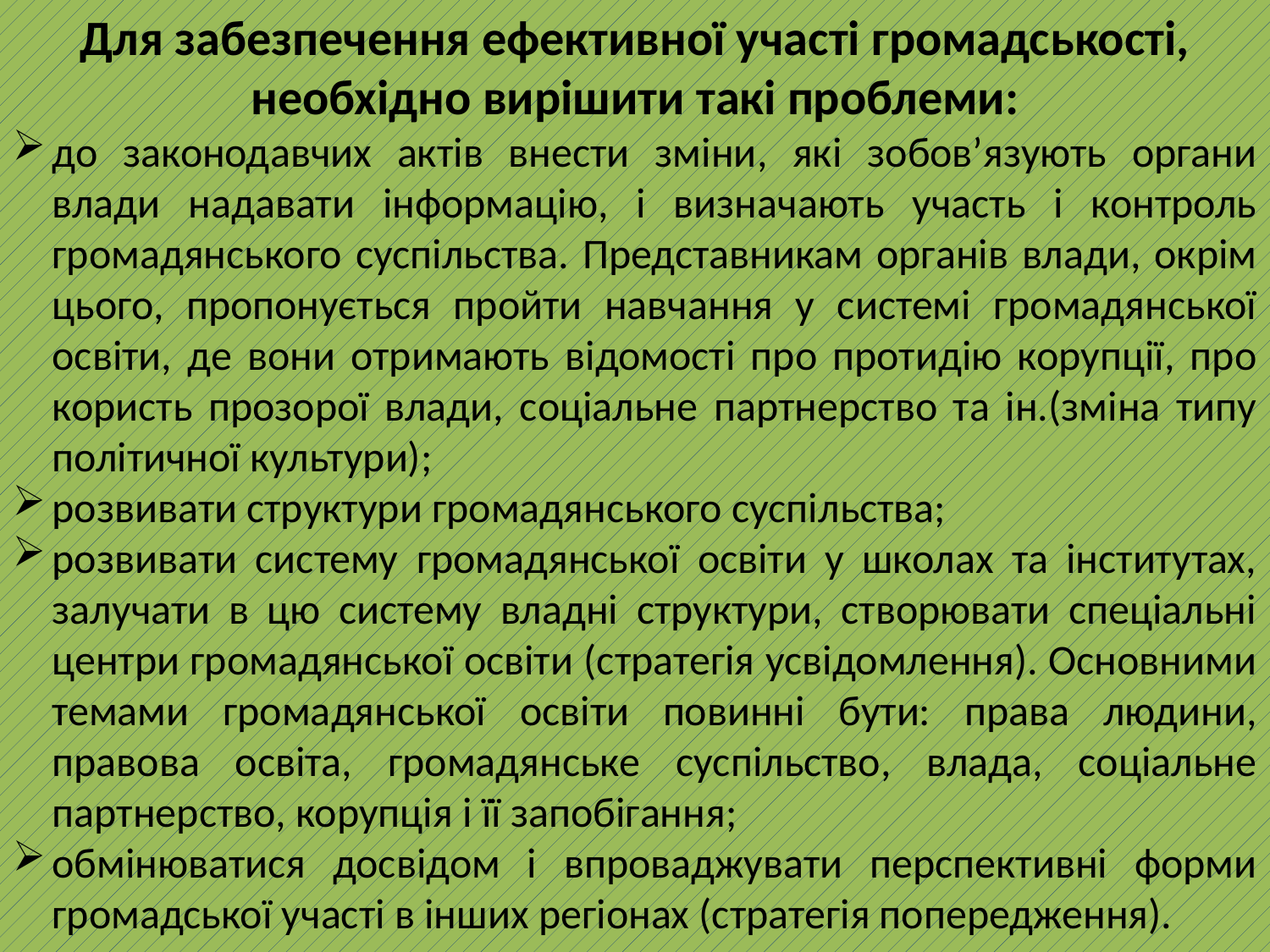

Для забезпечення ефективної участі громадськості, необхідно вирішити такі проблеми:
до законодавчих актів внести зміни, які зобов’язують органи влади надавати інформацію, і визначають участь і контроль громадянського суспільства. Представникам органів влади, окрім цього, пропонується пройти навчання у системі громадянської освіти, де вони отримають відомості про протидію корупції, про користь прозорої влади, соціальне партнерство та ін.(зміна типу політичної культури);
розвивати структури громадянського суспільства;
розвивати систему громадянської освіти у школах та інститутах, залучати в цю систему владні структури, створювати спеціальні центри громадянської освіти (стратегія усвідомлення). Основними темами громадянської освіти повинні бути: права людини, правова освіта, громадянське суспільство, влада, соціальне партнерство, корупція і її запобігання;
обмінюватися досвідом і впроваджувати перспективні форми громадської участі в інших регіонах (стратегія попередження).